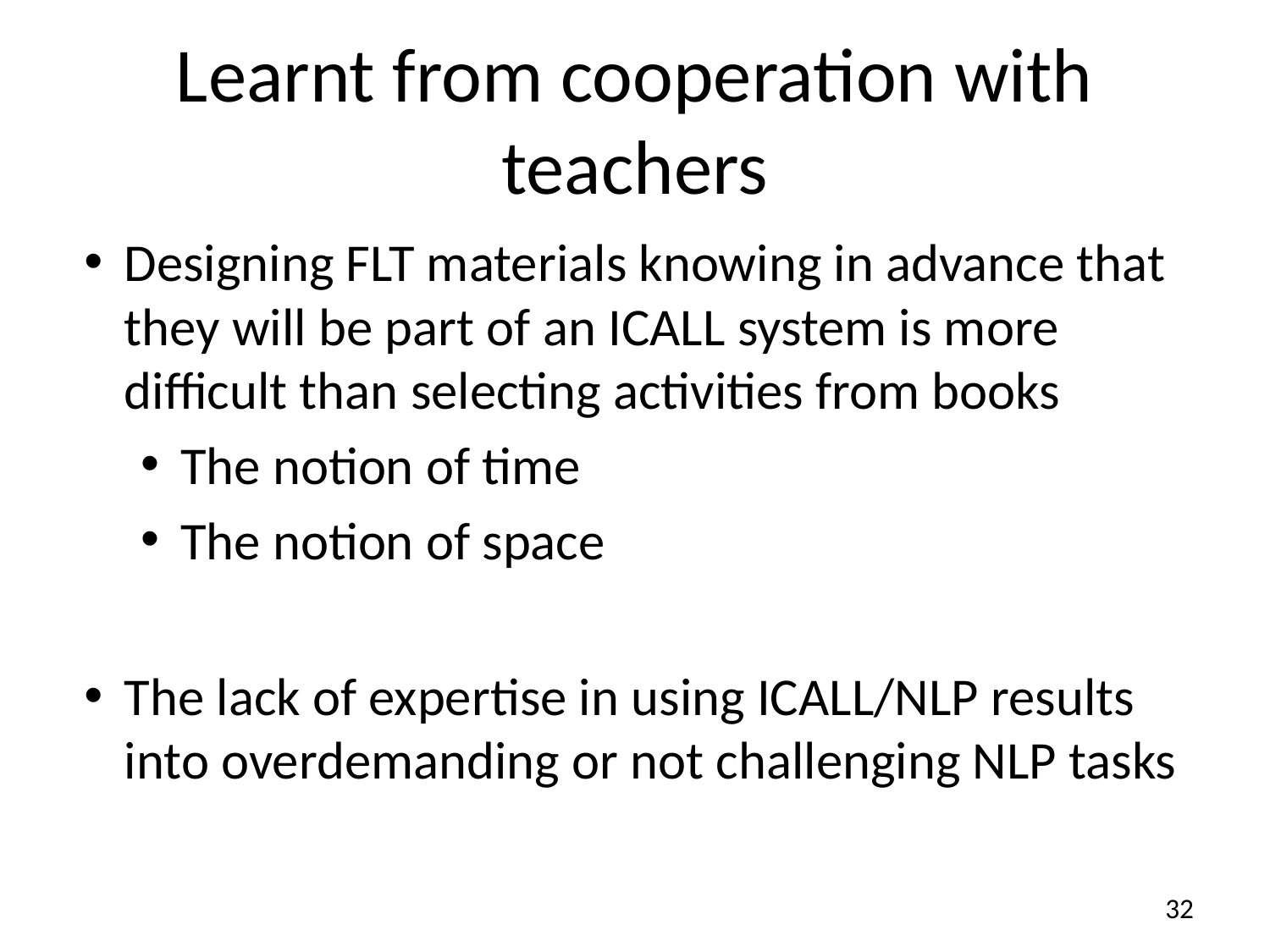

# Learnt from cooperation with teachers
Designing FLT materials knowing in advance that they will be part of an ICALL system is more difficult than selecting activities from books
The notion of time
The notion of space

The lack of expertise in using ICALL/NLP results into overdemanding or not challenging NLP tasks
32